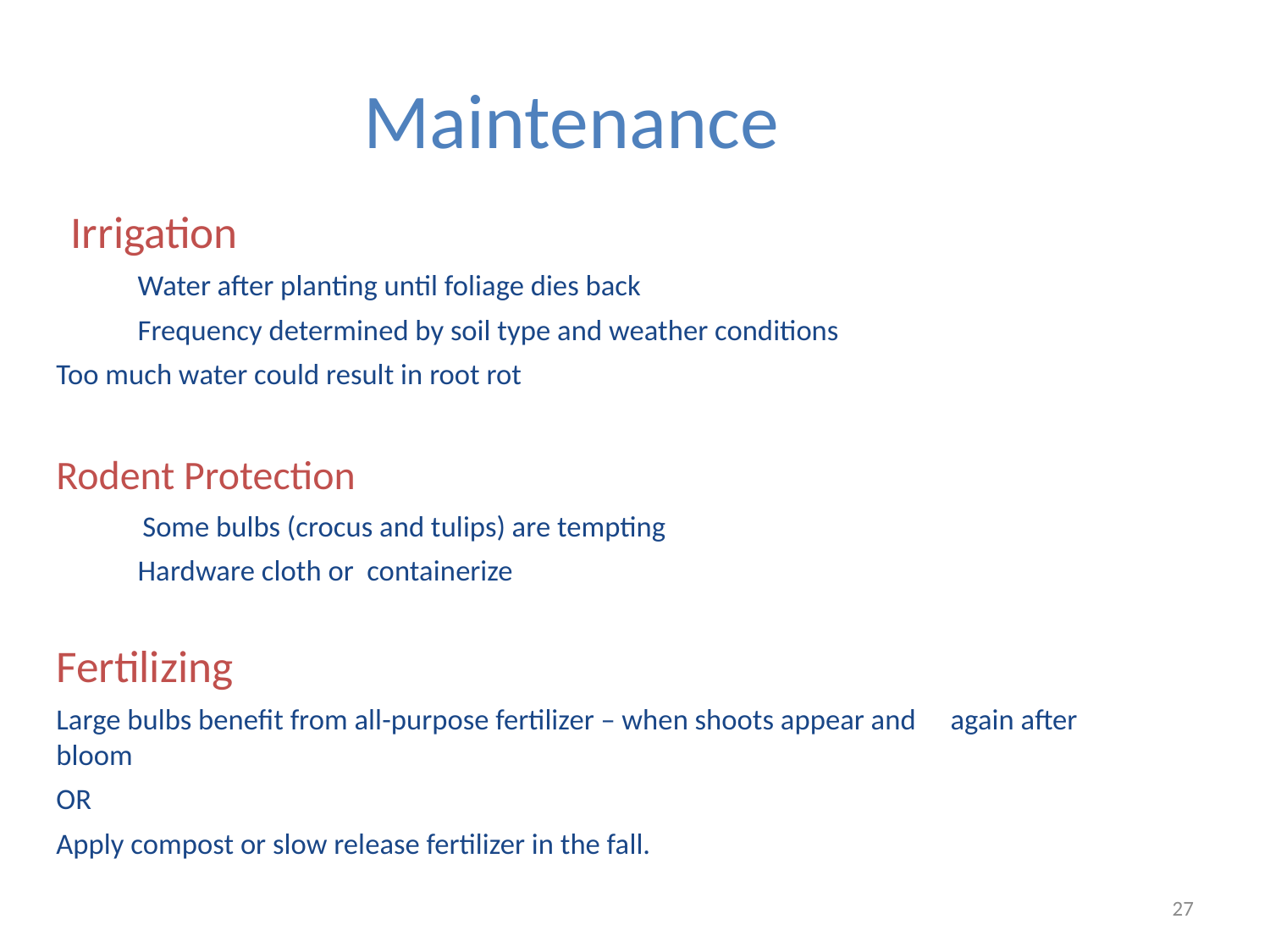

Maintenance
Irrigation
	       	Water after planting until foliage dies back
	       	Frequency determined by soil type and weather conditions
		Too much water could result in root rot

	Rodent Protection
	      	 Some bulbs (crocus and tulips) are tempting
	      	Hardware cloth or  containerize

	Fertilizing
		Large bulbs benefit from all-purpose fertilizer – when shoots appear and 	again after bloom
		OR
		Apply compost or slow release fertilizer in the fall.

27